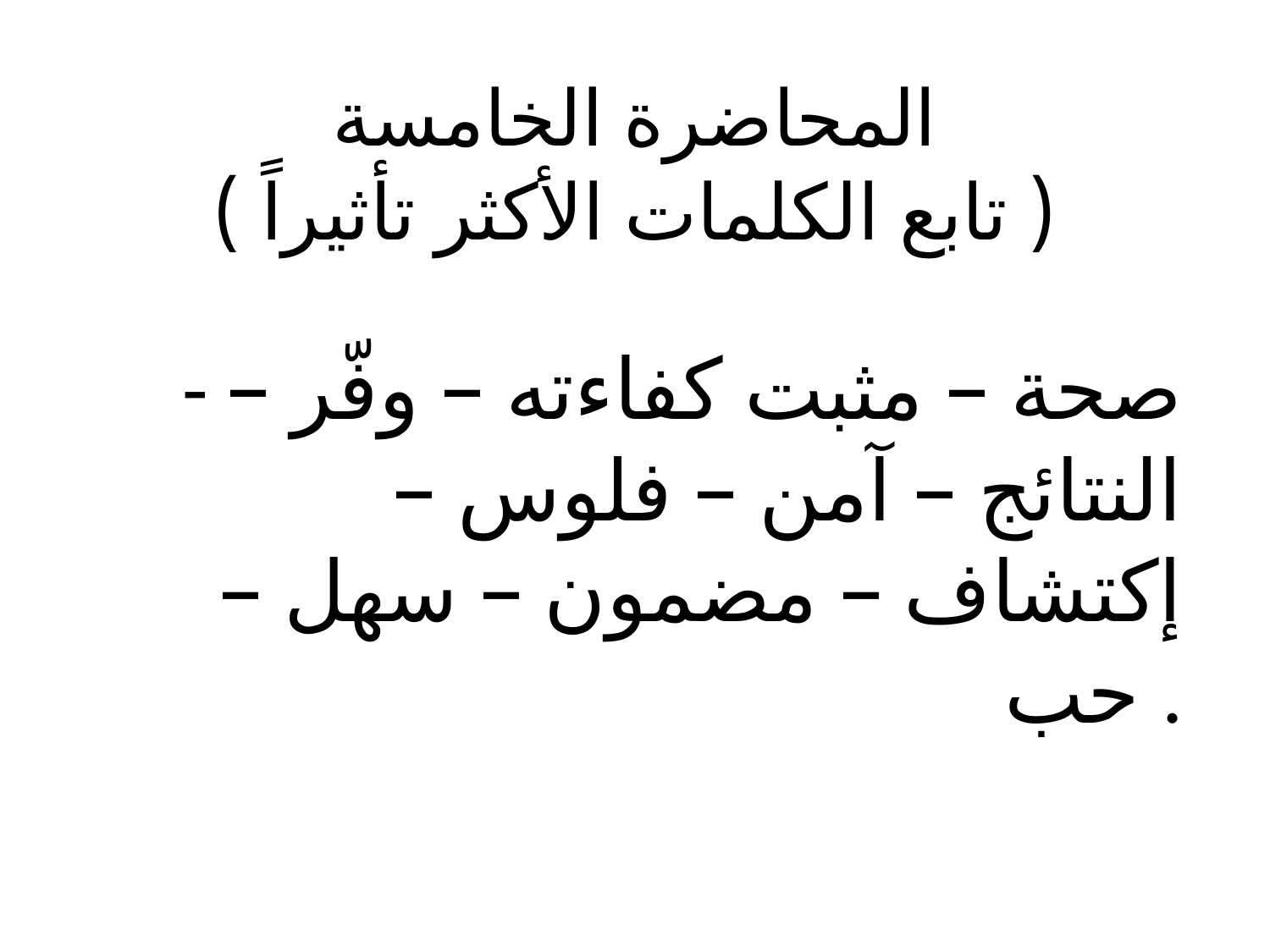

# المحاضرة الخامسة ( تابع الكلمات الأكثر تأثيراً )
- صحة – مثبت كفاءته – وفّر – النتائج – آمن – فلوس – إكتشاف – مضمون – سهل – حب .